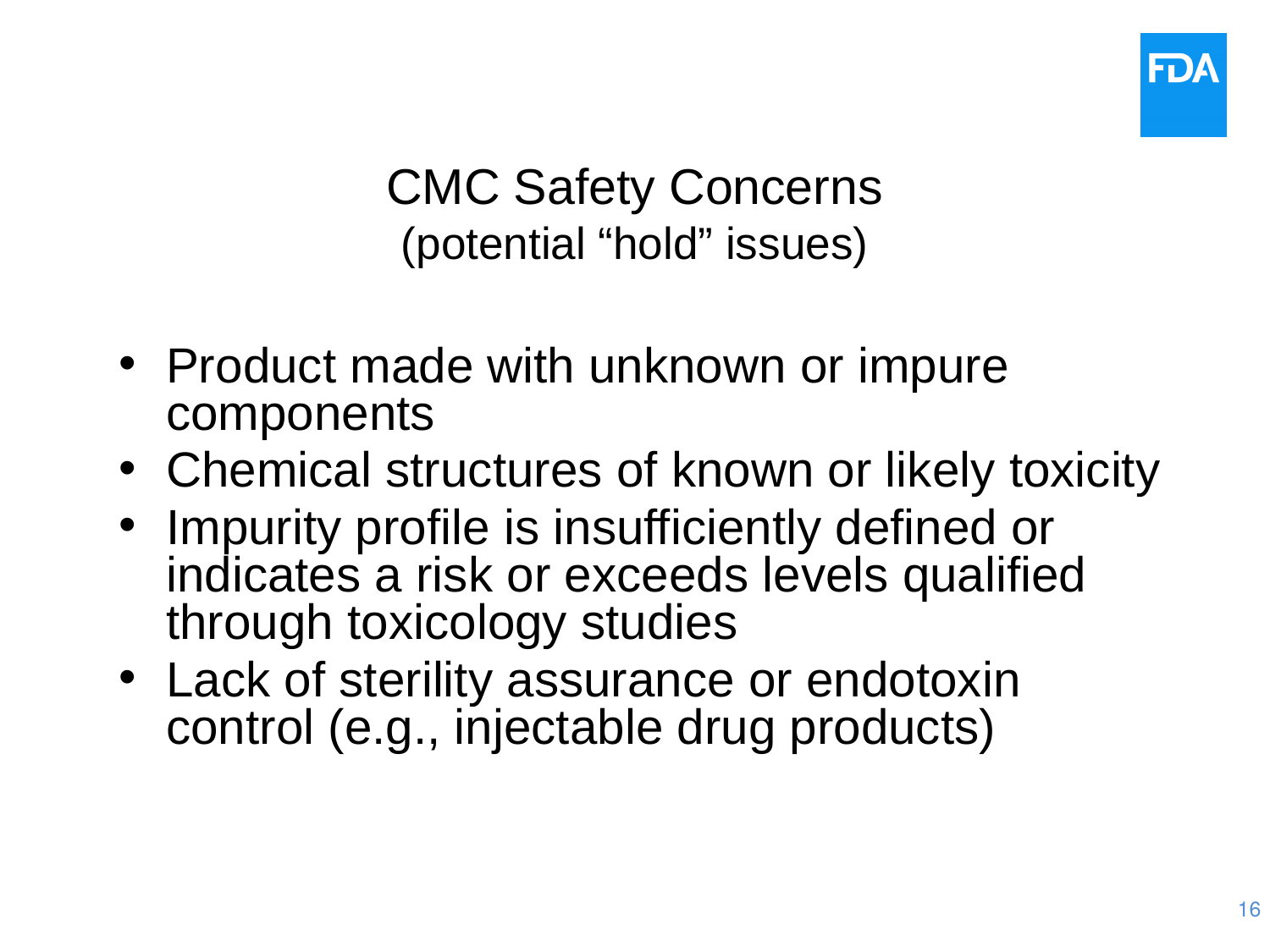

# CMC Safety Concerns (potential “hold” issues)
Product made with unknown or impure components
Chemical structures of known or likely toxicity
Impurity profile is insufficiently defined or indicates a risk or exceeds levels qualified through toxicology studies
Lack of sterility assurance or endotoxin control (e.g., injectable drug products)